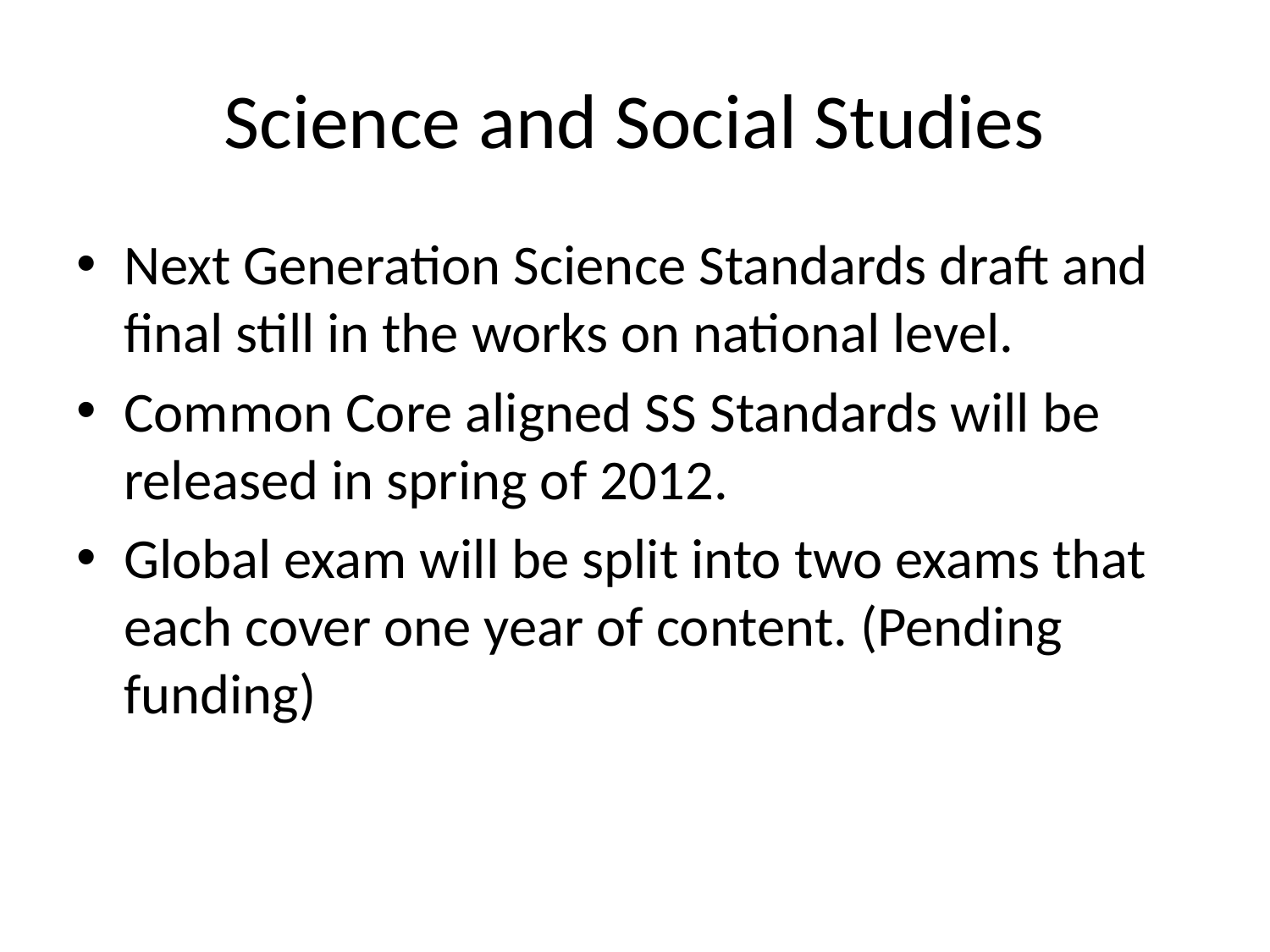

# Science and Social Studies
Next Generation Science Standards draft and final still in the works on national level.
Common Core aligned SS Standards will be released in spring of 2012.
Global exam will be split into two exams that each cover one year of content. (Pending funding)